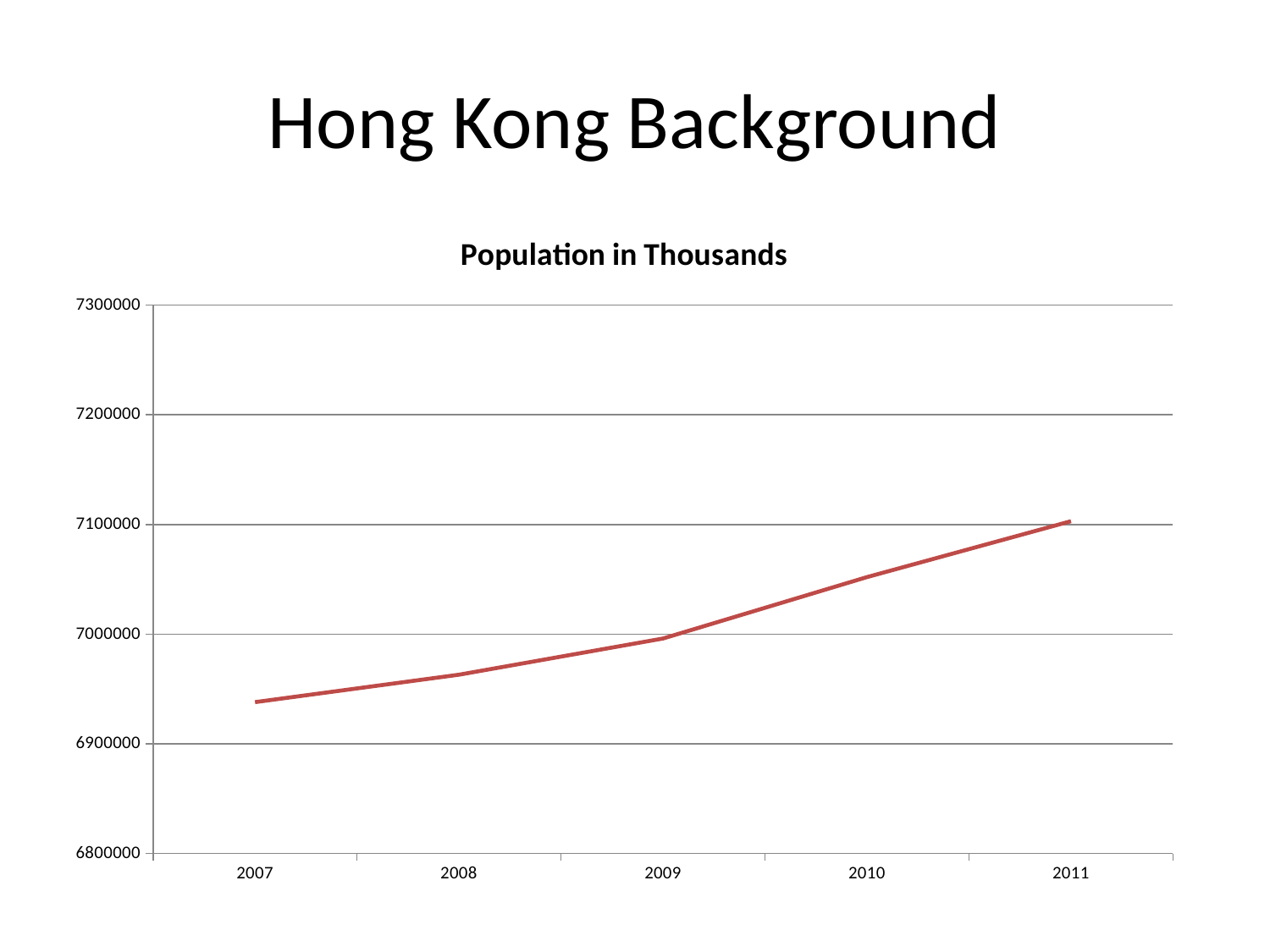

# Hong Kong Background

### Chart:

| Category | Population in Thousands |
|---|---|
| 2007 | 6938000.4 |
| 2008 | 6963000.9 |
| 2009 | 6996000.4 |
| 2010 | 7052000.100000001 |
| 2011 | 7103000.7 |